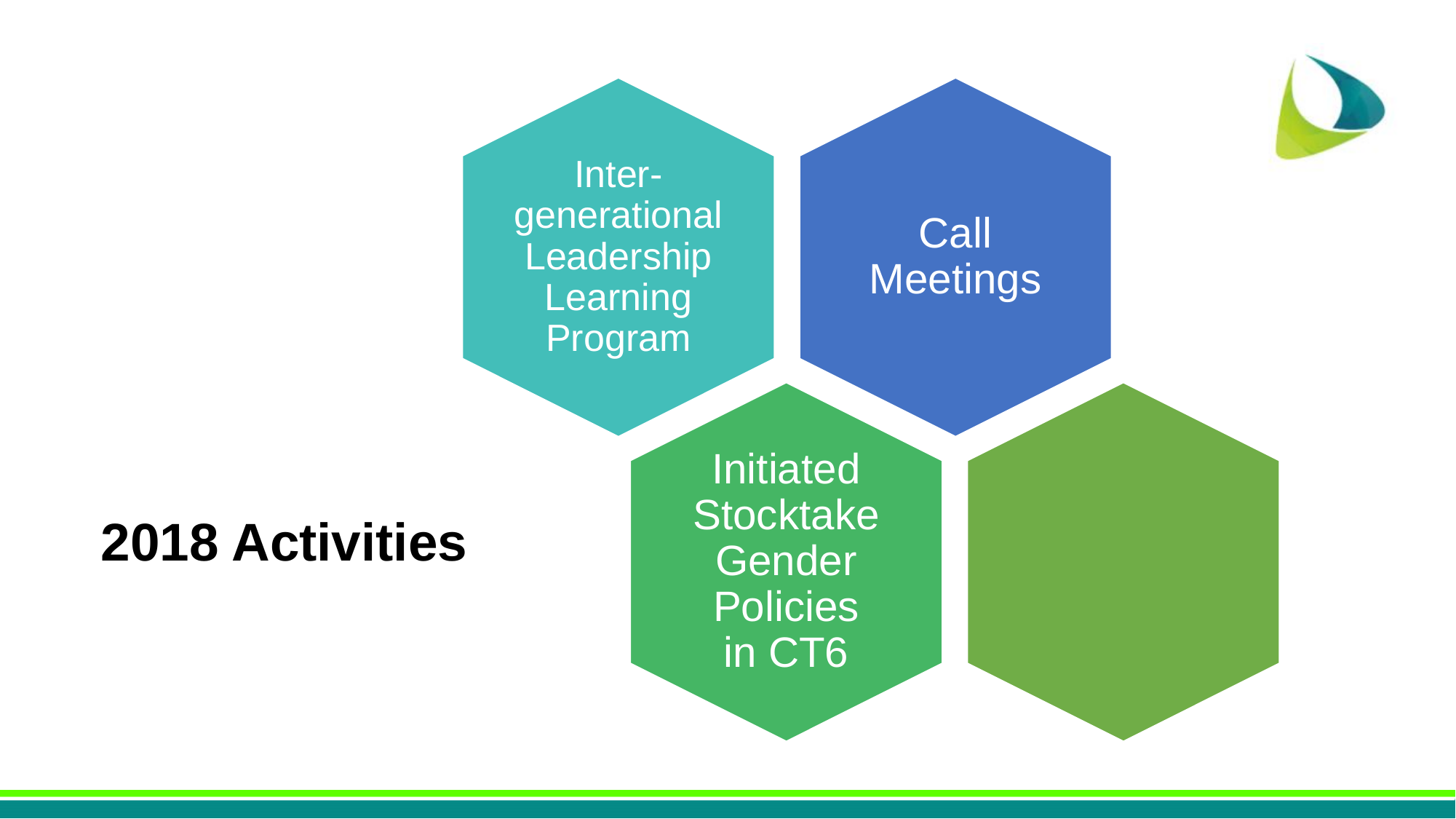

Call Meetings
Inter-generational Leadership Learning Program
Initiated Stocktake Gender Policies in CT6

2018 Activities